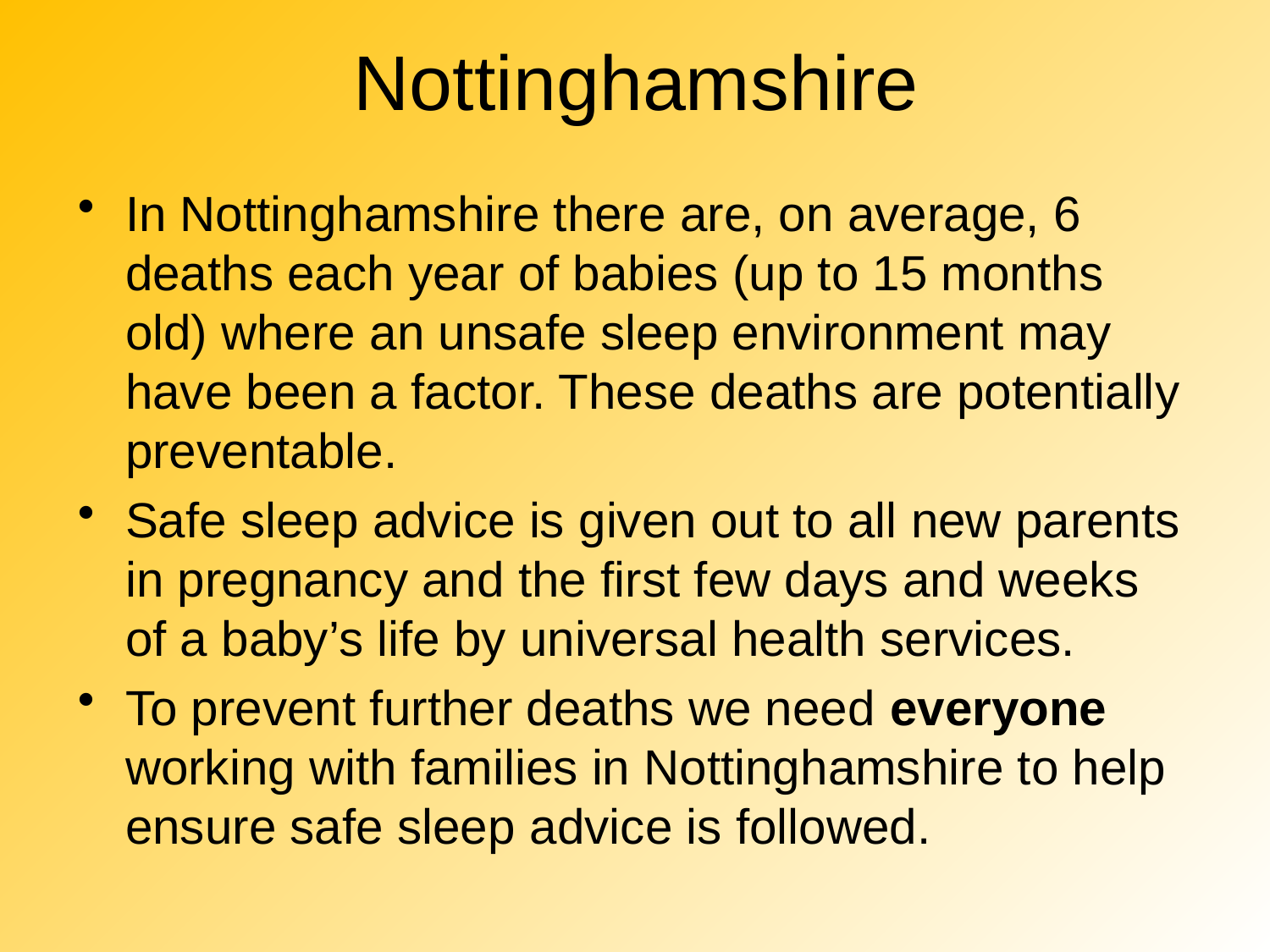

# Nottinghamshire
In Nottinghamshire there are, on average, 6 deaths each year of babies (up to 15 months old) where an unsafe sleep environment may have been a factor. These deaths are potentially preventable.
Safe sleep advice is given out to all new parents in pregnancy and the first few days and weeks of a baby’s life by universal health services.
To prevent further deaths we need everyone working with families in Nottinghamshire to help ensure safe sleep advice is followed.